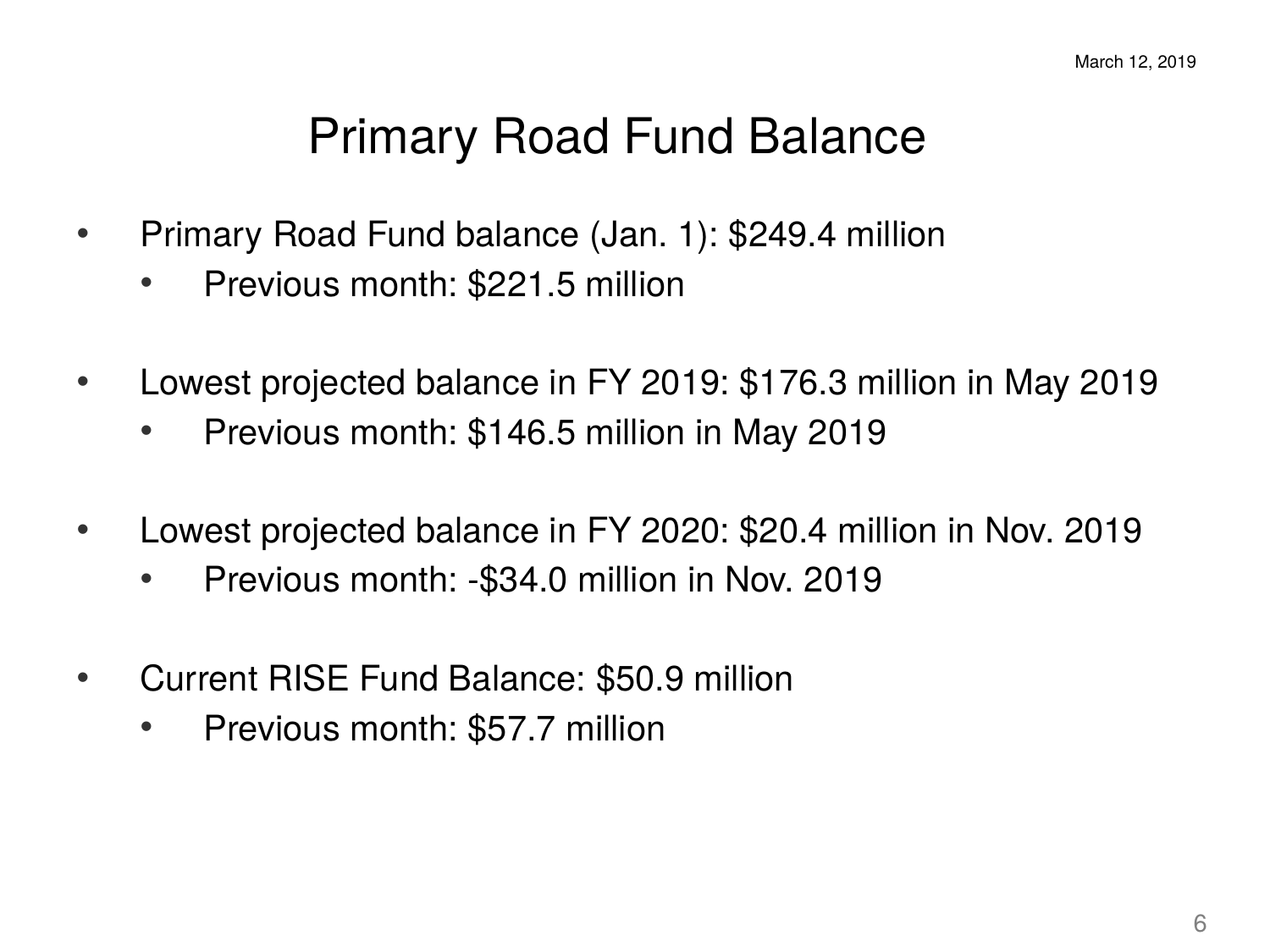

March 12, 2019
Primary Road Fund Balance

Primary Road Fund balance (Jan. 1): $249.4 million
Previous month: $221.5 million

Lowest projected balance in FY 2019: $176.3 million in May 2019
Previous month: $146.5 million in May 2019

Lowest projected balance in FY 2020: $20.4 million in Nov. 2019
Previous month: -$34.0 million in Nov. 2019

Current RISE Fund Balance: $50.9 million
Previous month: $57.7 million

6